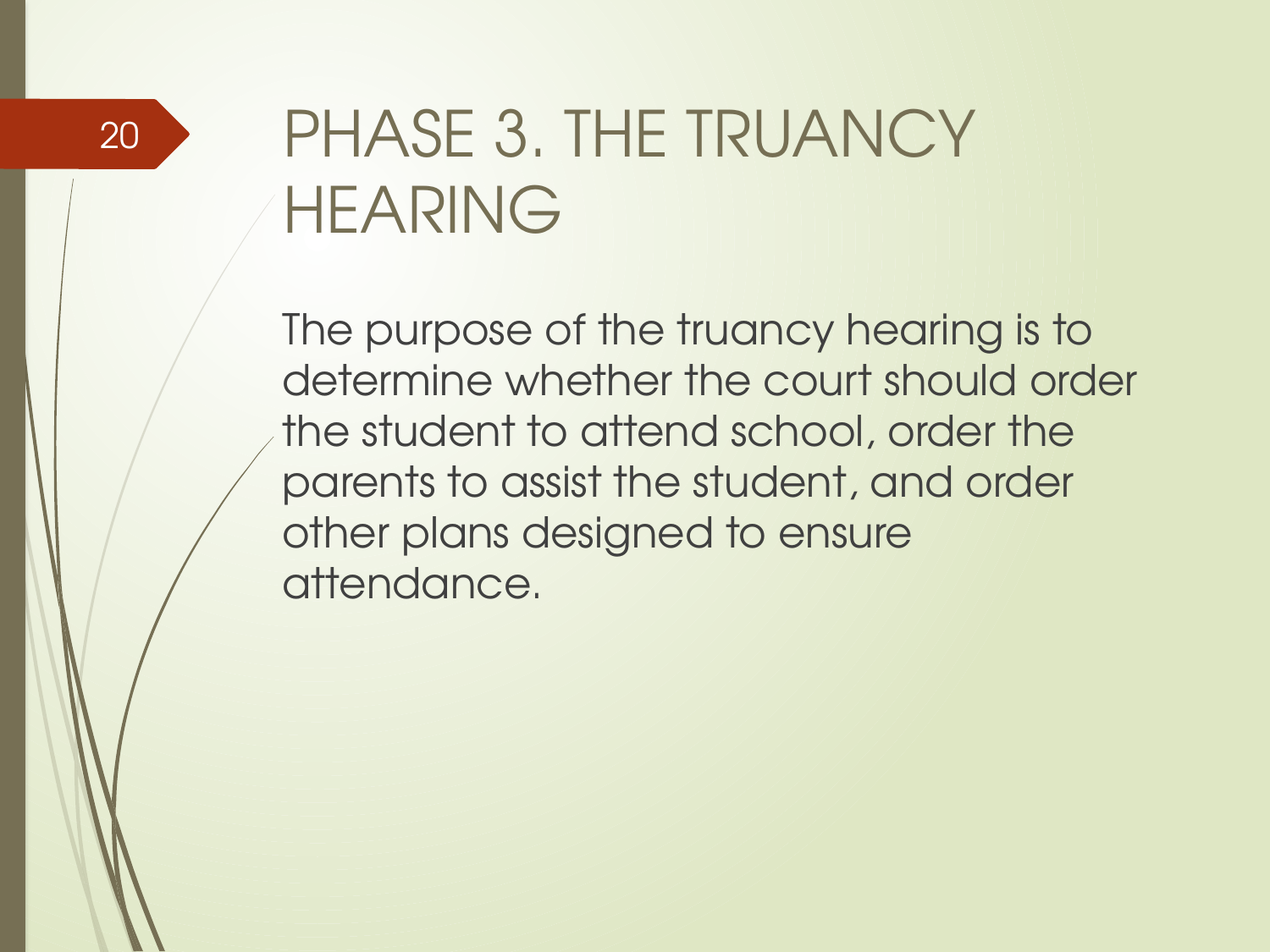

# phase 3. The truancy hearing
20
The purpose of the truancy hearing is to determine whether the court should order the student to attend school, order the parents to assist the student, and order other plans designed to ensure attendance.